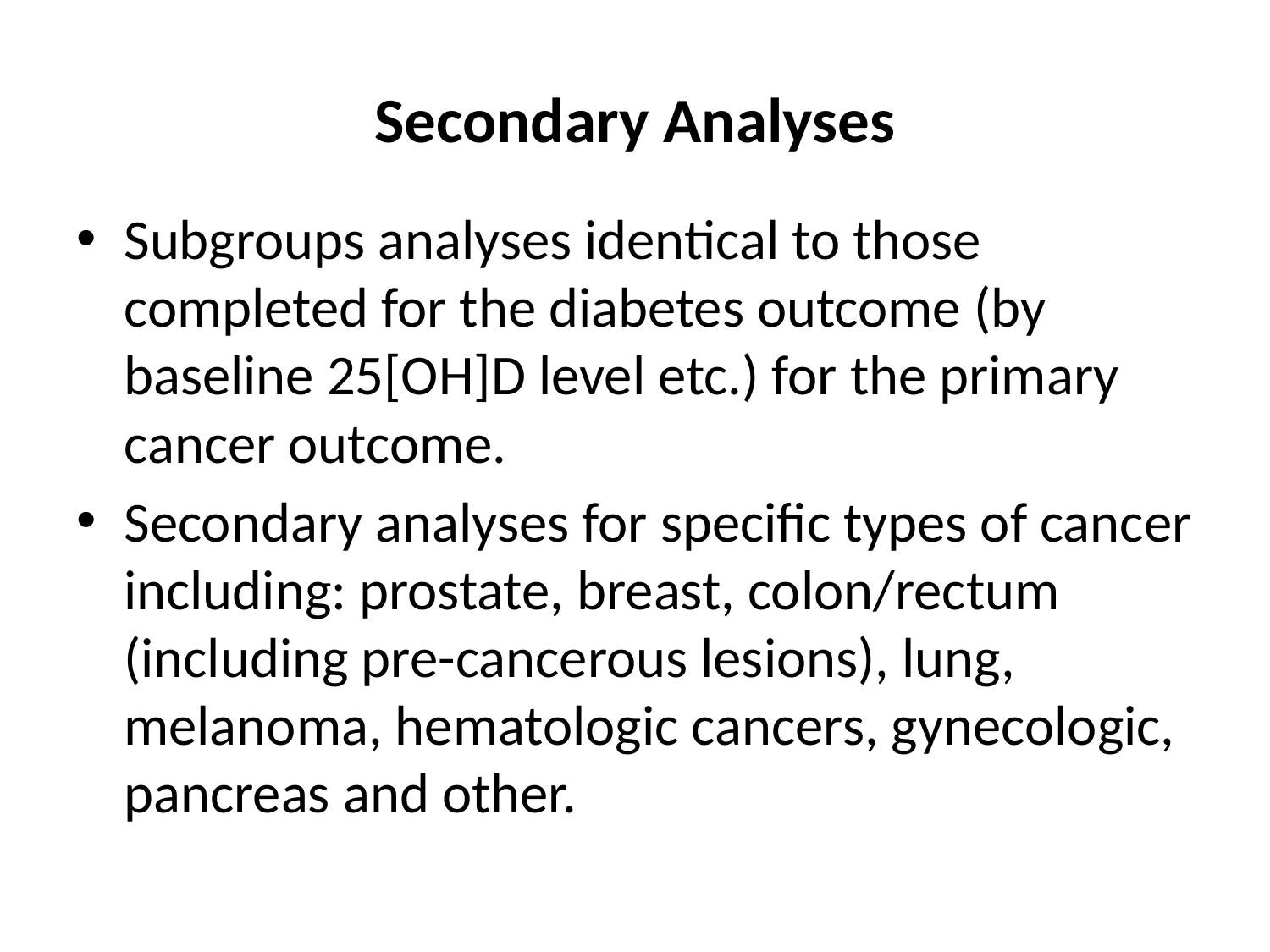

# Secondary Analyses
Subgroups analyses identical to those completed for the diabetes outcome (by baseline 25[OH]D level etc.) for the primary cancer outcome.
Secondary analyses for specific types of cancer including: prostate, breast, colon/rectum (including pre-cancerous lesions), lung, melanoma, hematologic cancers, gynecologic, pancreas and other.